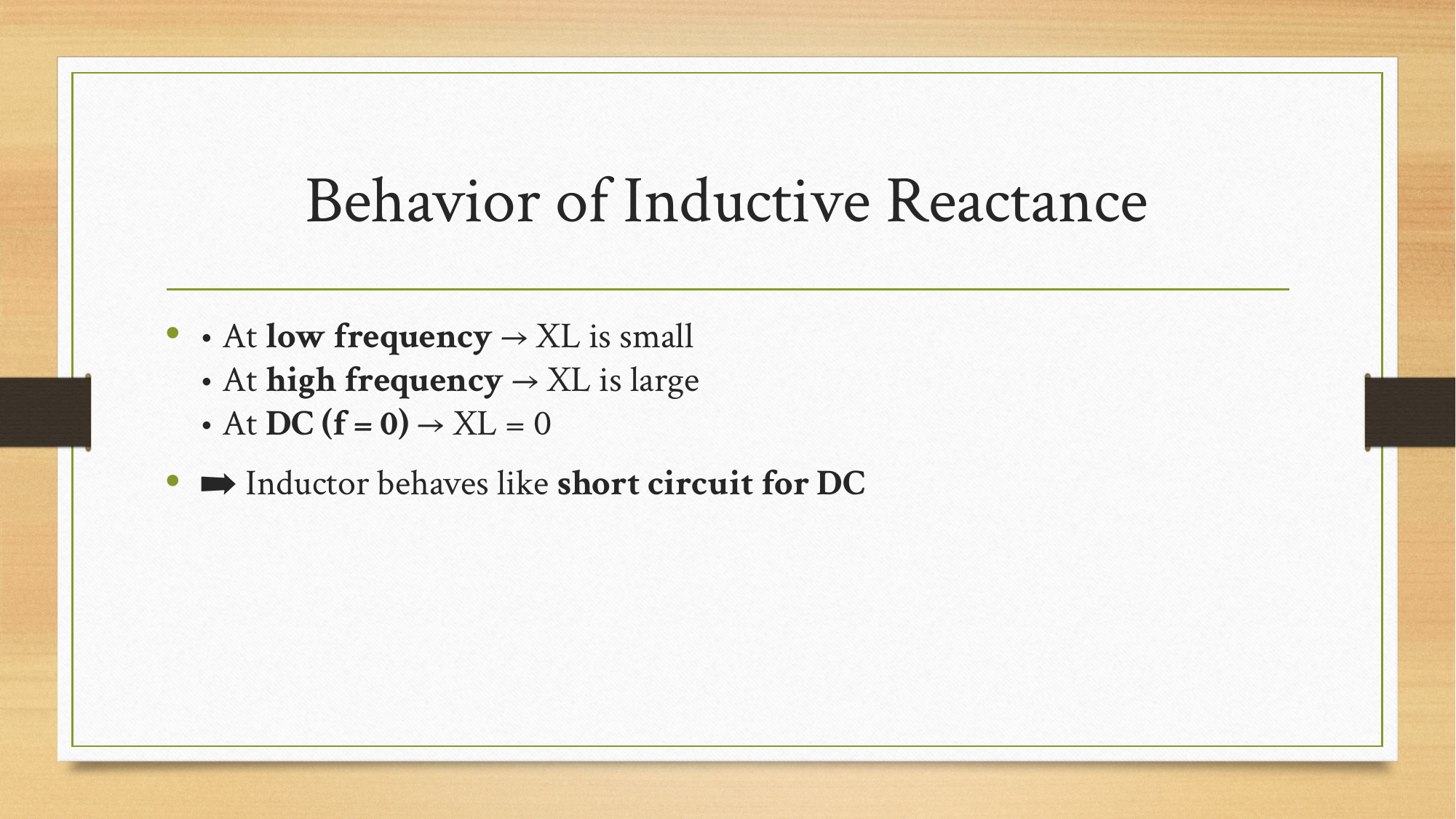

# Behavior of Inductive Reactance
• At low frequency → XL is small
• At high frequency → XL is large
• At DC (f = 0) → XL = 0
➡ Inductor behaves like short circuit for DC